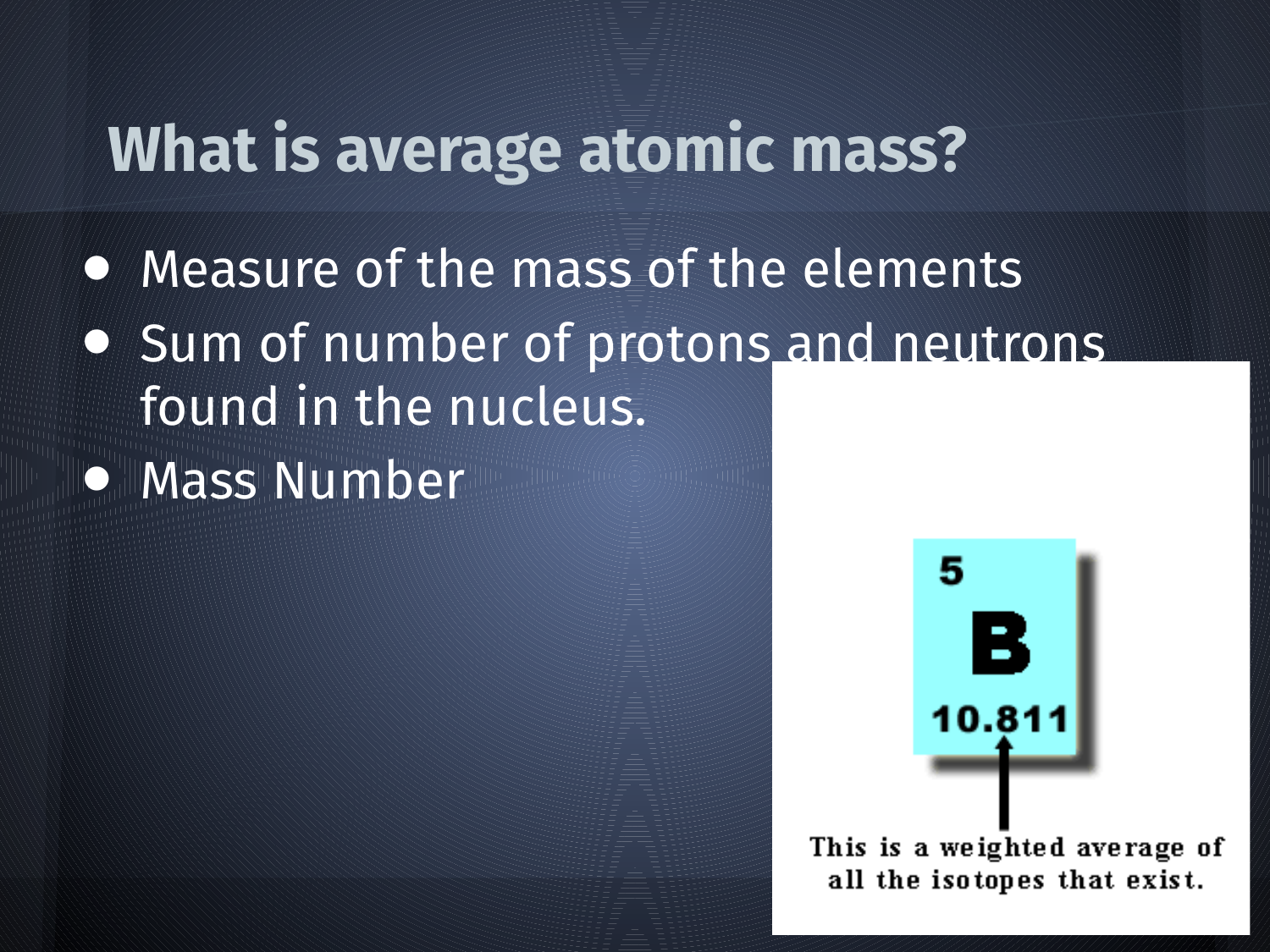

# What is average atomic mass?
Measure of the mass of the elements
Sum of number of protons and neutrons found in the nucleus.
Mass Number